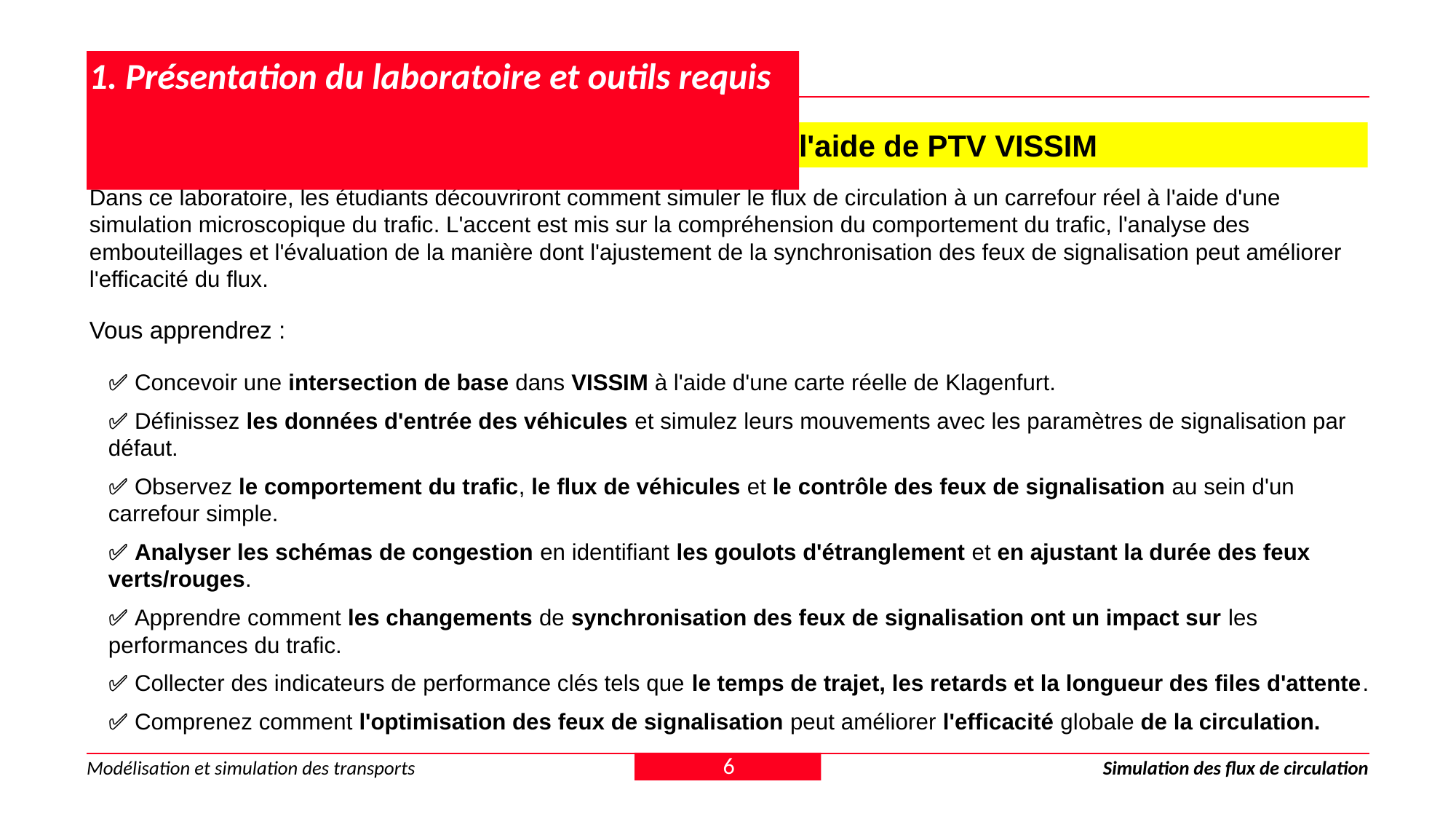

# 1. Présentation du laboratoire et outils requis
1.1 Objectifs : Simulation du flux de circulation à l'aide de PTV VISSIM
Dans ce laboratoire, les étudiants découvriront comment simuler le flux de circulation à un carrefour réel à l'aide d'une simulation microscopique du trafic. L'accent est mis sur la compréhension du comportement du trafic, l'analyse des embouteillages et l'évaluation de la manière dont l'ajustement de la synchronisation des feux de signalisation peut améliorer l'efficacité du flux.
Vous apprendrez :
✅ Concevoir une intersection de base dans VISSIM à l'aide d'une carte réelle de Klagenfurt.
✅ Définissez les données d'entrée des véhicules et simulez leurs mouvements avec les paramètres de signalisation par défaut.
✅ Observez le comportement du trafic, le flux de véhicules et le contrôle des feux de signalisation au sein d'un carrefour simple.
✅ Analyser les schémas de congestion en identifiant les goulots d'étranglement et en ajustant la durée des feux verts/rouges.
✅ Apprendre comment les changements de synchronisation des feux de signalisation ont un impact sur les performances du trafic.
✅ Collecter des indicateurs de performance clés tels que le temps de trajet, les retards et la longueur des files d'attente.
✅ Comprenez comment l'optimisation des feux de signalisation peut améliorer l'efficacité globale de la circulation.